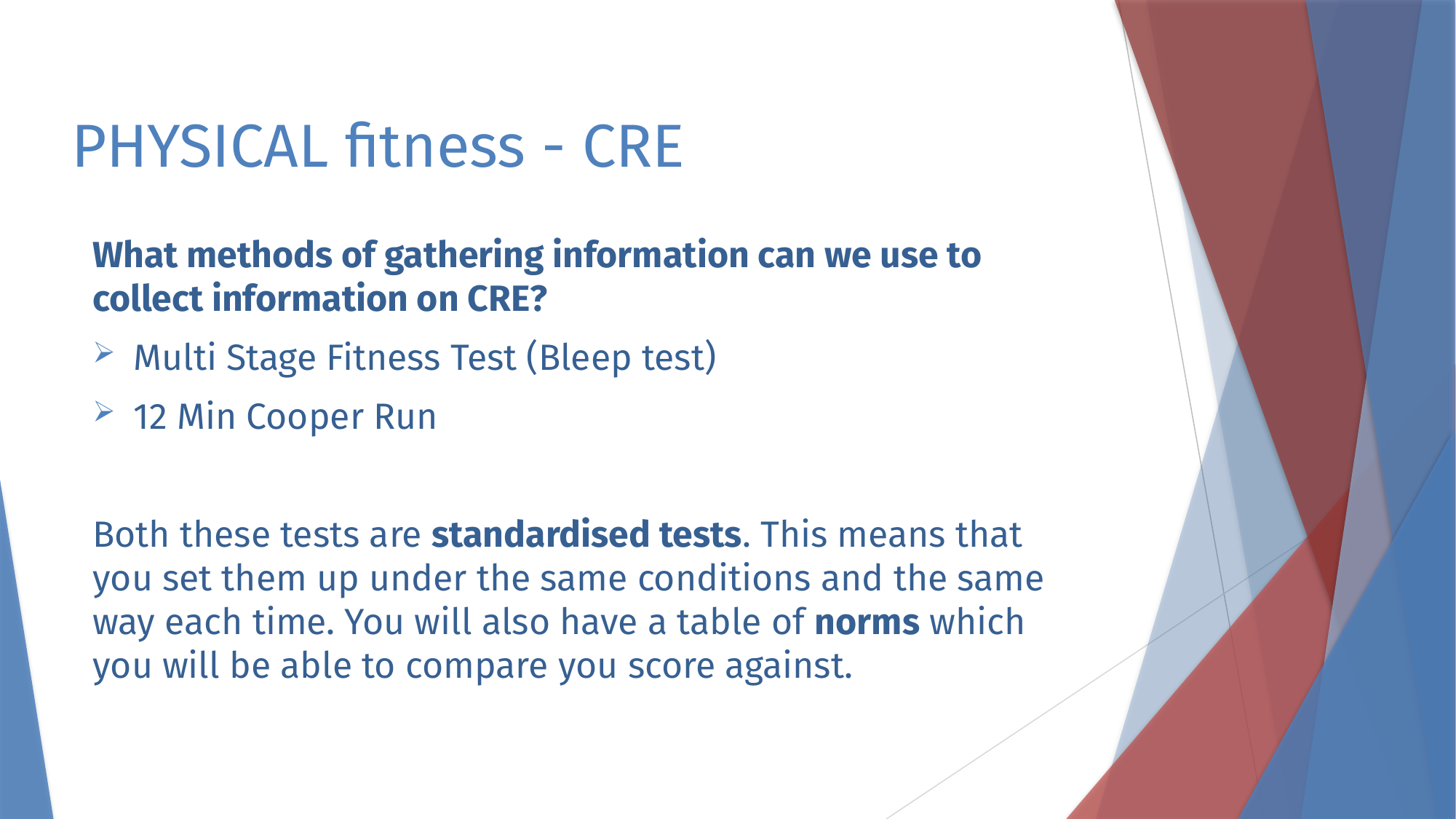

# PHYSICAL fitness - CRE
What methods of gathering information can we use to collect information on CRE?
Multi Stage Fitness Test (Bleep test)
12 Min Cooper Run

Both these tests are standardised tests. This means that you set them up under the same conditions and the same way each time. You will also have a table of norms which you will be able to compare you score against.